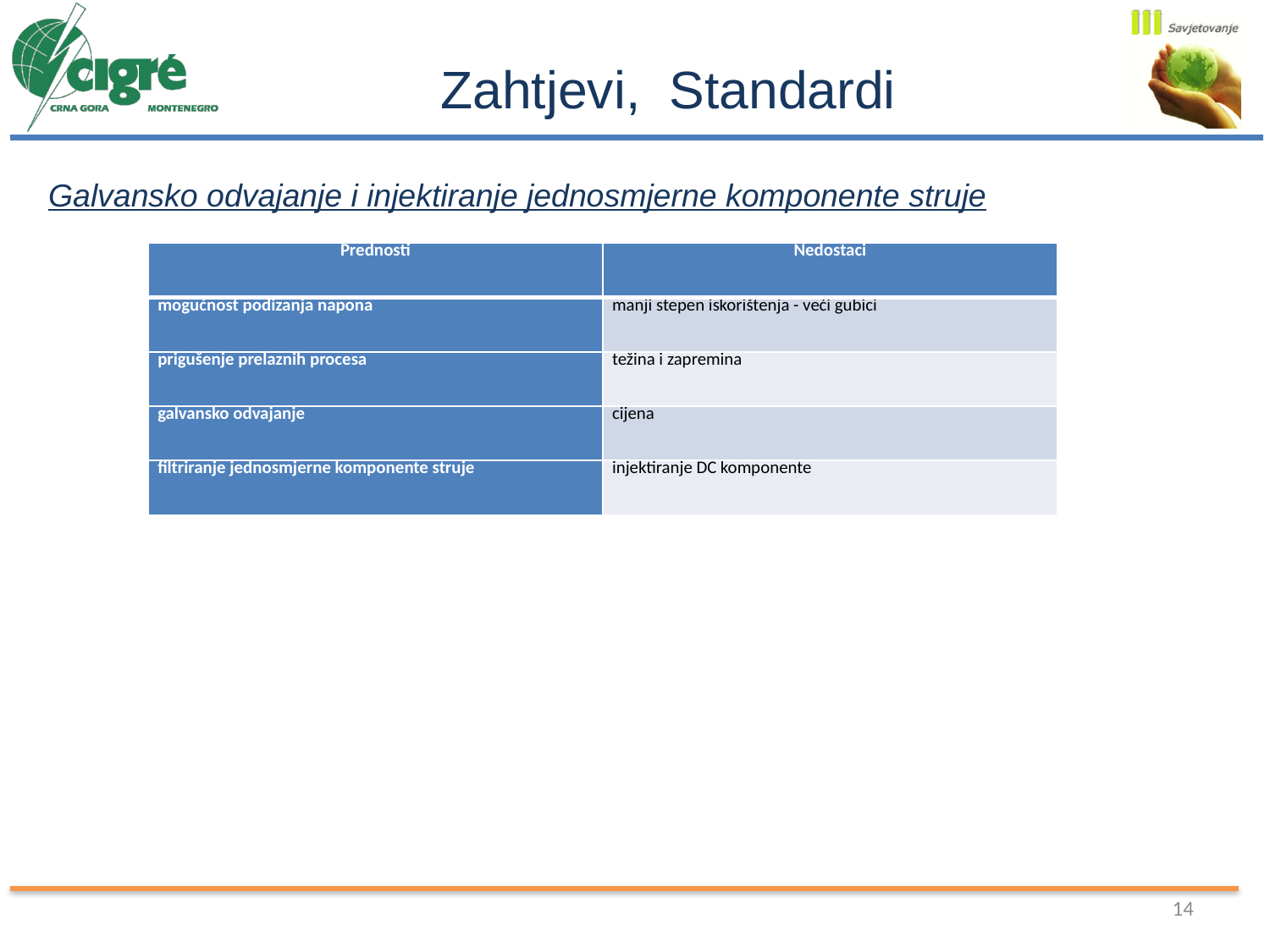

Zahtjevi,  Standardi
Galvansko odvajanje i injektiranje jednosmjerne komponente struje
| Prednosti | Nedostaci |
| --- | --- |
| mogućnost podizanja napona | manji stepen iskorištenja - veći gubici |
| prigušenje prelaznih procesa | težina i zapremina |
| galvansko odvajanje | cijena |
| filtriranje jednosmjerne komponente struje | injektiranje DC komponente |
14